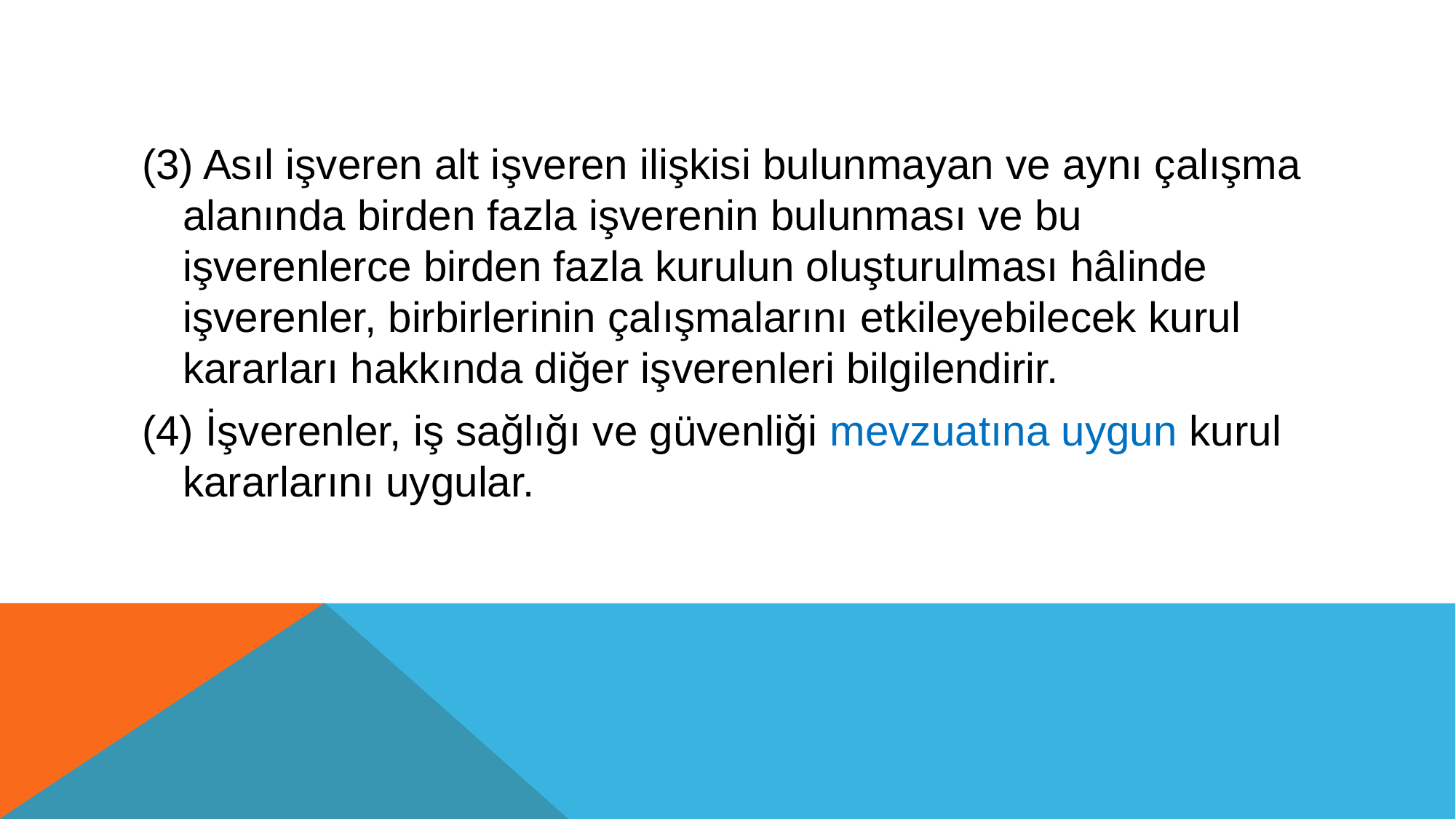

(3) Asıl işveren alt işveren ilişkisi bulunmayan ve aynı çalışma alanında birden fazla işverenin bulunması ve bu işverenlerce birden fazla kurulun oluşturulması hâlinde işverenler, birbirlerinin çalışmalarını etkileyebilecek kurul kararları hakkında diğer işverenleri bilgilendirir.
(4) İşverenler, iş sağlığı ve güvenliği mevzuatına uygun kurul kararlarını uygular.